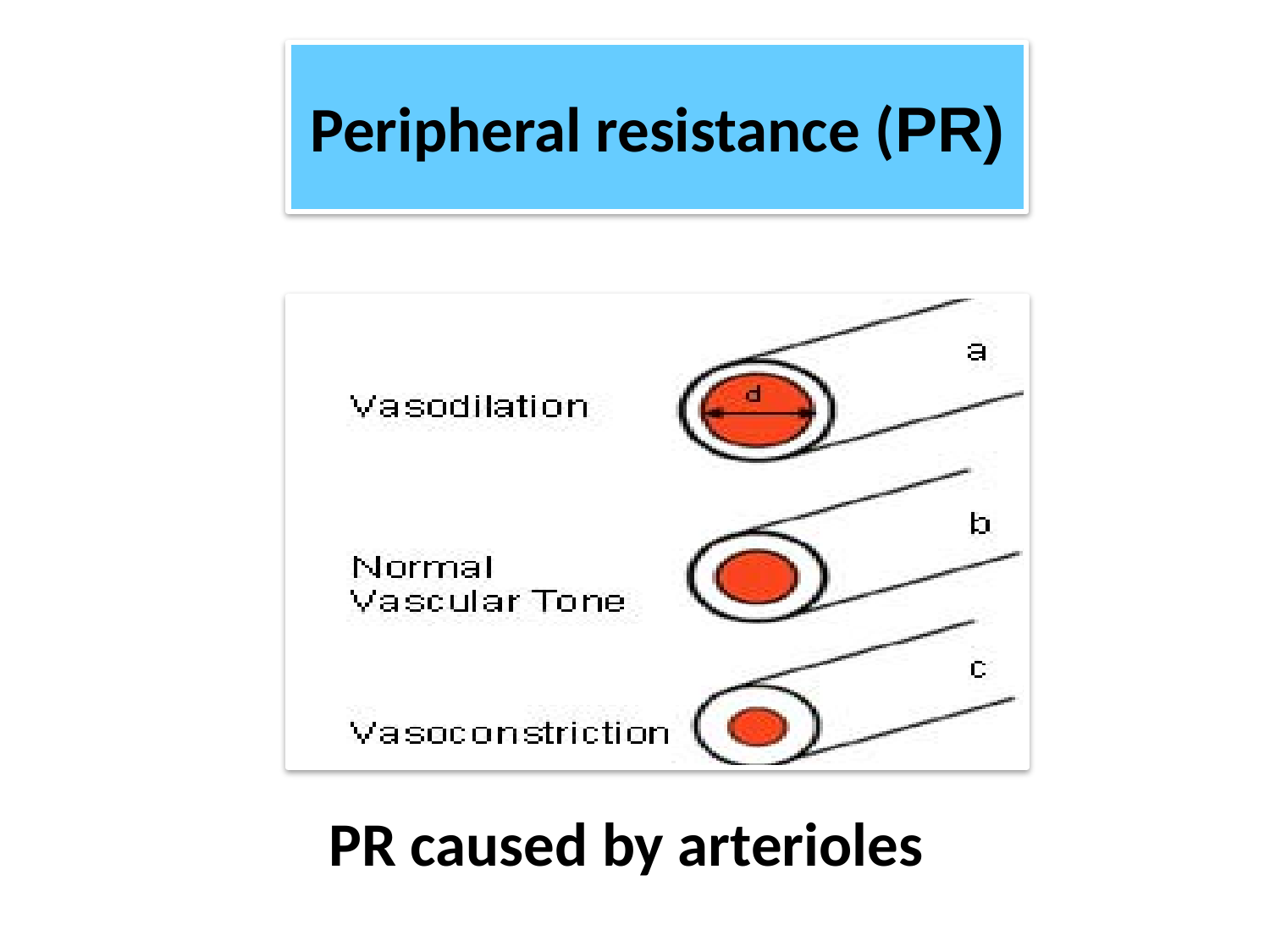

Peripheral resistance (PR)
PR caused by arterioles